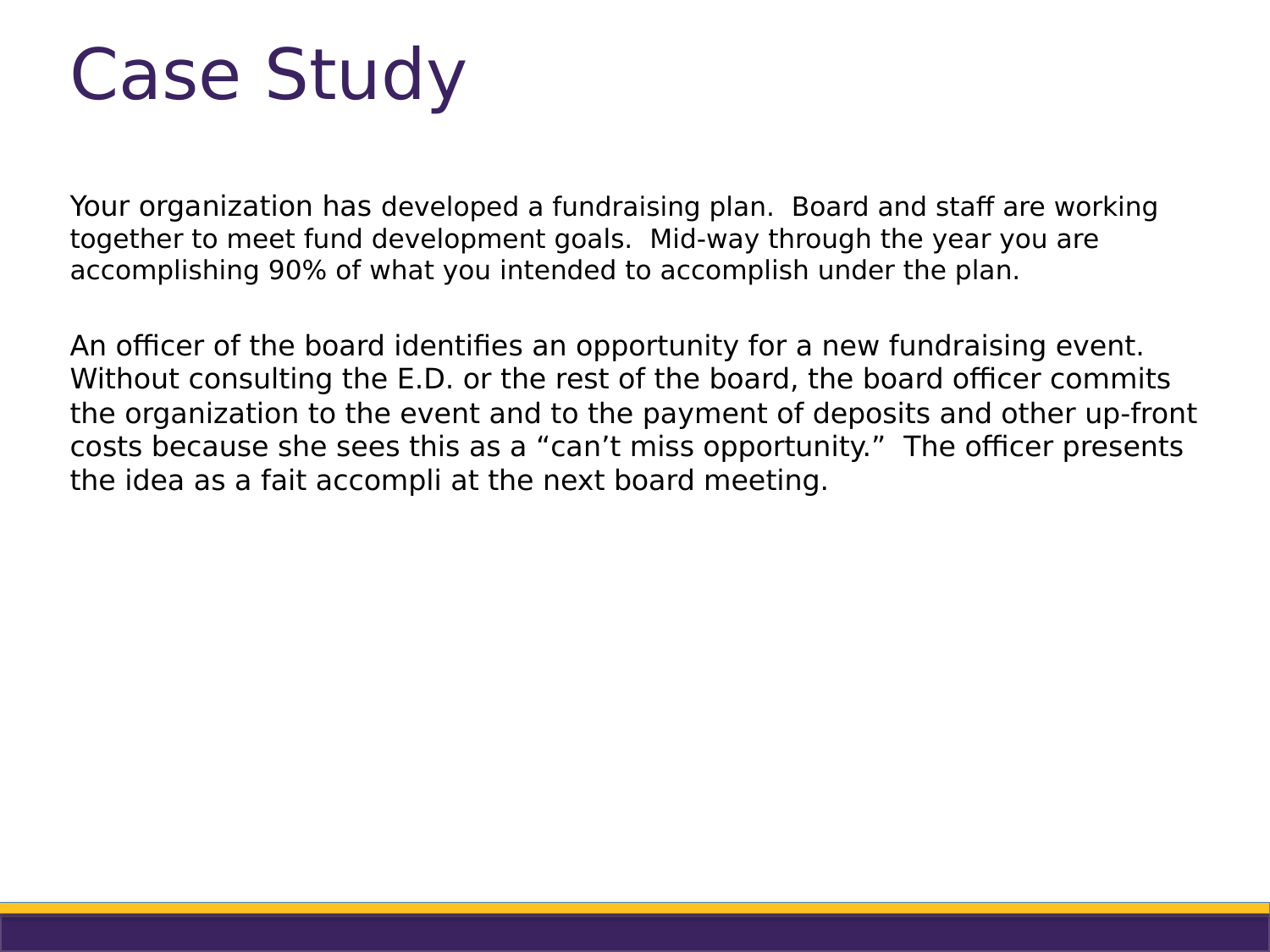

# Case Study
Your organization has developed a fundraising plan.  Board and staff are working together to meet fund development goals.  Mid-way through the year you are accomplishing 90% of what you intended to accomplish under the plan.
An officer of the board identifies an opportunity for a new fundraising event.  Without consulting the E.D. or the rest of the board, the board officer commits the organization to the event and to the payment of deposits and other up-front costs because she sees this as a “can’t miss opportunity.”  The officer presents the idea as a fait accompli at the next board meeting.